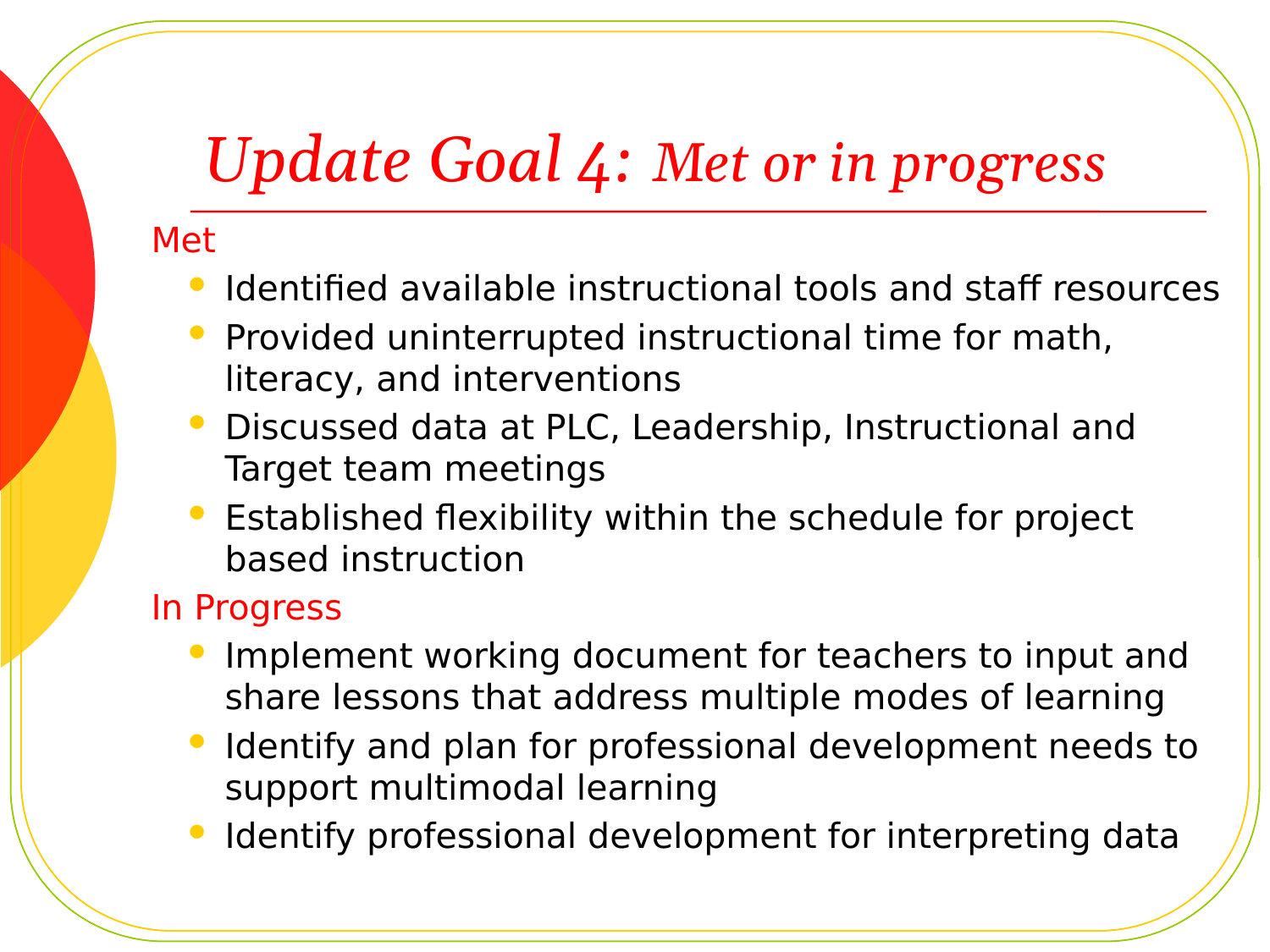

# Update Goal 4: Met or in progress
  Met
Identified available instructional tools and staff resources
Provided uninterrupted instructional time for math, literacy, and interventions
Discussed data at PLC, Leadership, Instructional and Target team meetings
Established flexibility within the schedule for project based instruction
  In Progress
Implement working document for teachers to input and share lessons that address multiple modes of learning
Identify and plan for professional development needs to support multimodal learning
Identify professional development for interpreting data